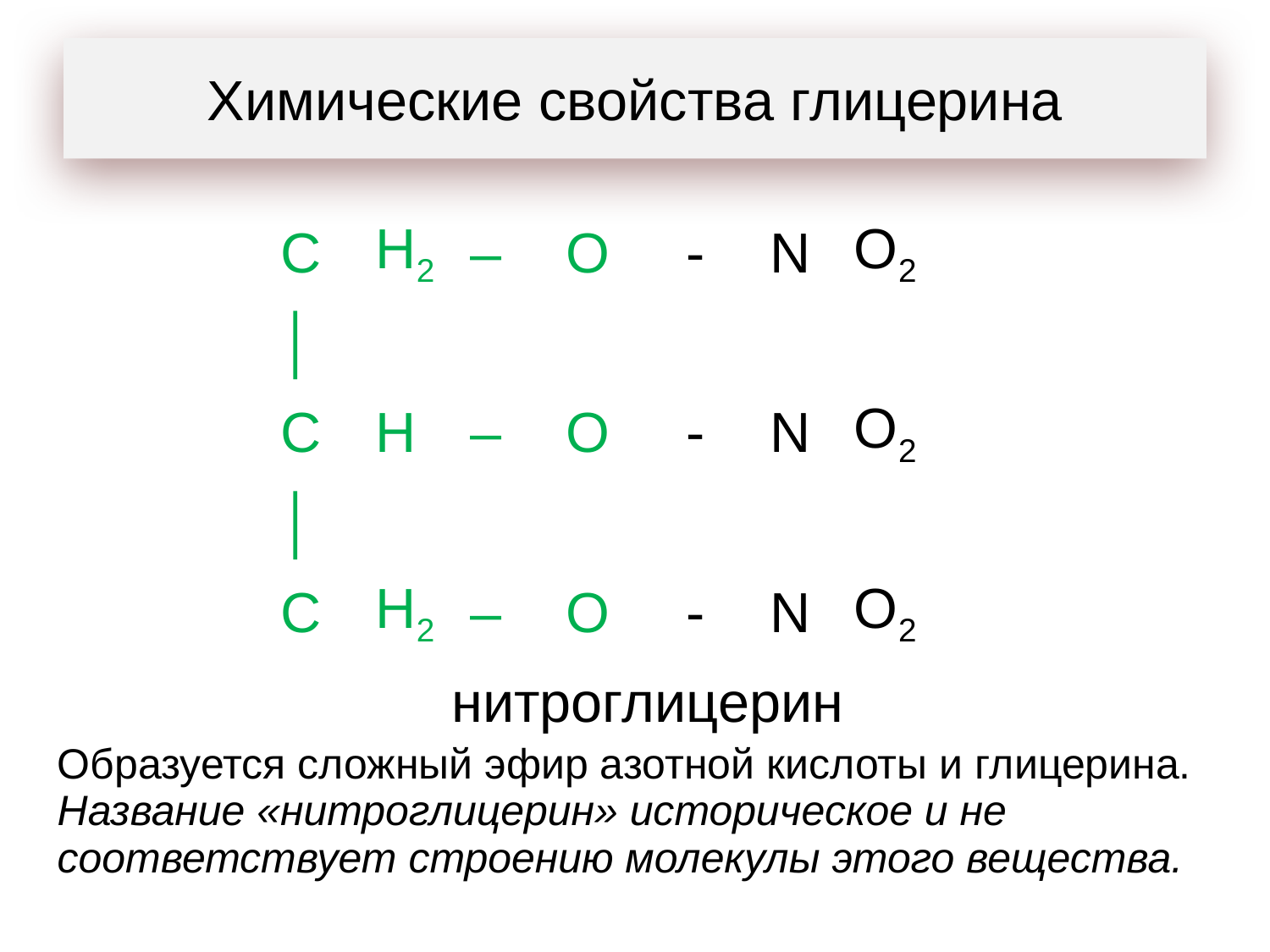

# Химические свойства глицерина
| C | H2 | – | O | - | N | O2 |  |
| --- | --- | --- | --- | --- | --- | --- | --- |
| │ |  |  |  |  |  |  |  |
| C | H | – | O | - | N | O2 |  |
| │ |  |  |  |  |  |  |  |
| C | H2 | – | O | - | N | O2 |  |
| нитроглицерин |  |  |  |  |  |  |  |

| Образуется сложный эфир азотной кислоты и глицерина. Название «нитроглицерин» историческое и не соответствует строению молекулы этого вещества. |
| --- |